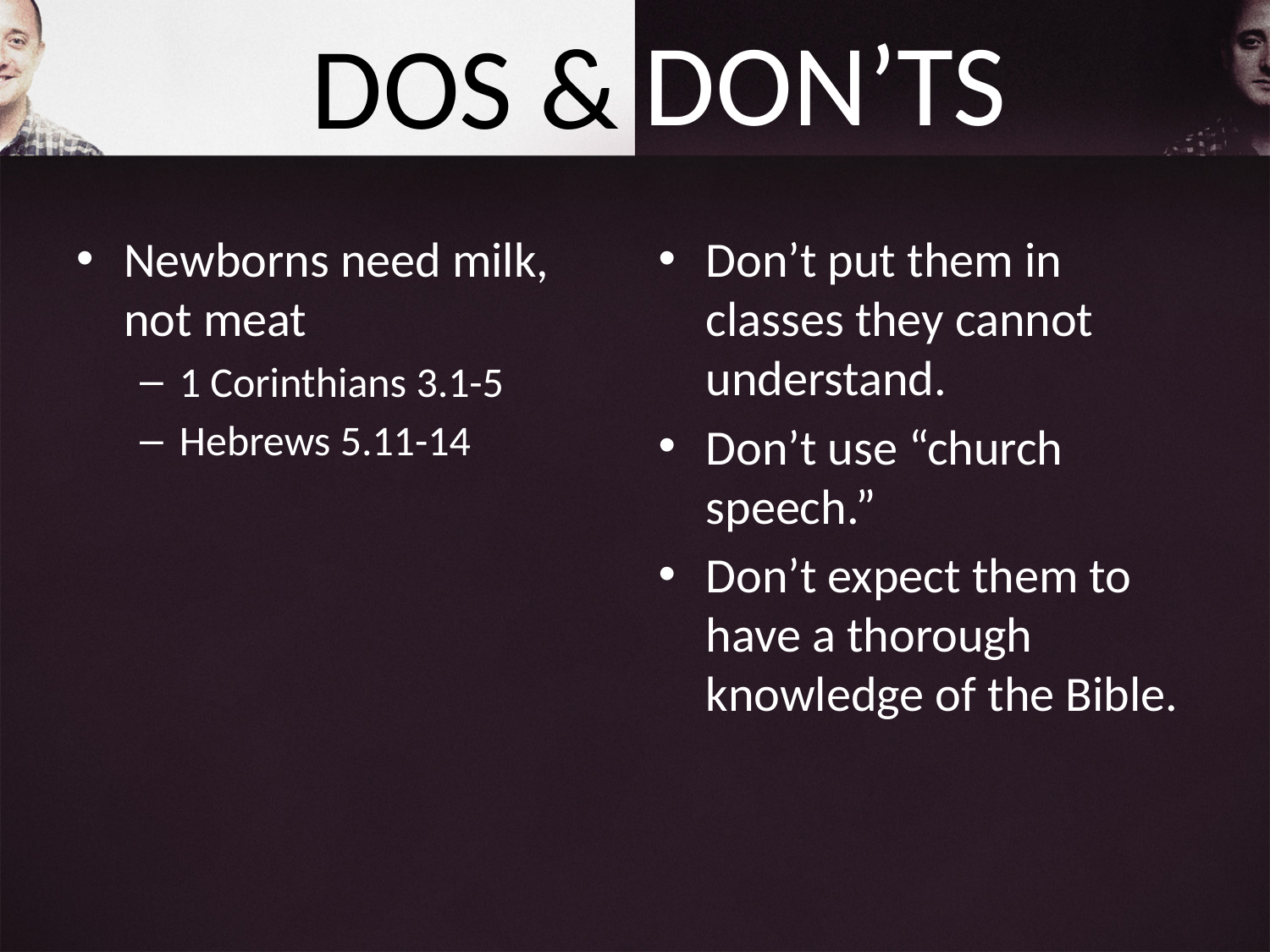

Newborns need milk, not meat
1 Corinthians 3.1-5
Hebrews 5.11-14
Don’t put them in classes they cannot understand.
Don’t use “church speech.”
Don’t expect them to have a thorough knowledge of the Bible.